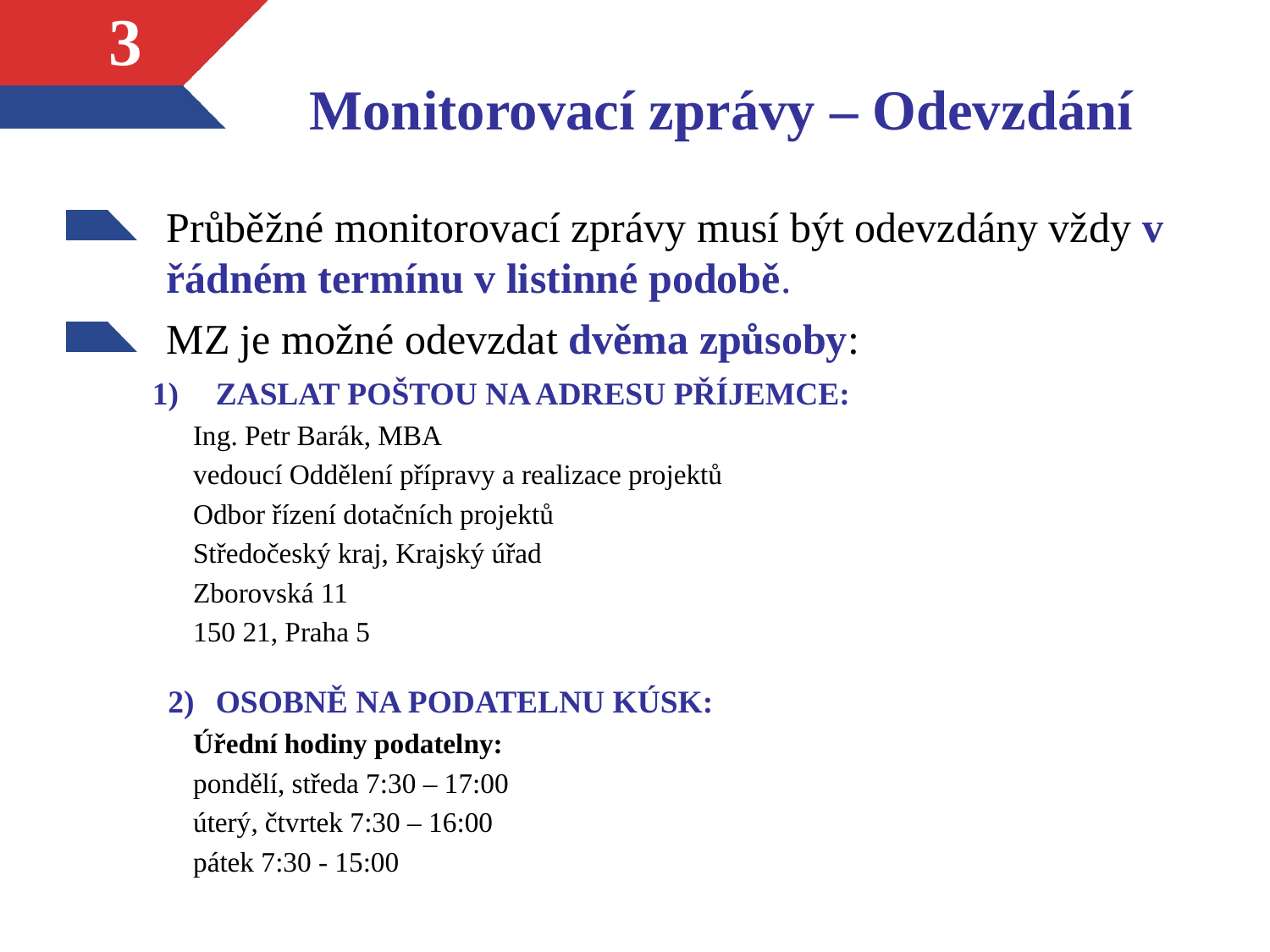

# Monitorovací zprávy – Odevzdání
3
Průběžné monitorovací zprávy musí být odevzdány vždy v řádném termínu v listinné podobě.
MZ je možné odevzdat dvěma způsoby:
ZASLAT POŠTOU NA ADRESU PŘÍJEMCE:
	Ing. Petr Barák, MBA
	vedoucí Oddělení přípravy a realizace projektů
	Odbor řízení dotačních projektů
	Středočeský kraj, Krajský úřad
	Zborovská 11
	150 21, Praha 5

OSOBNĚ NA PODATELNU KÚSK:
	Úřední hodiny podatelny:
	pondělí, středa 7:30 – 17:00
	úterý, čtvrtek 7:30 – 16:00
	pátek 7:30 - 15:00